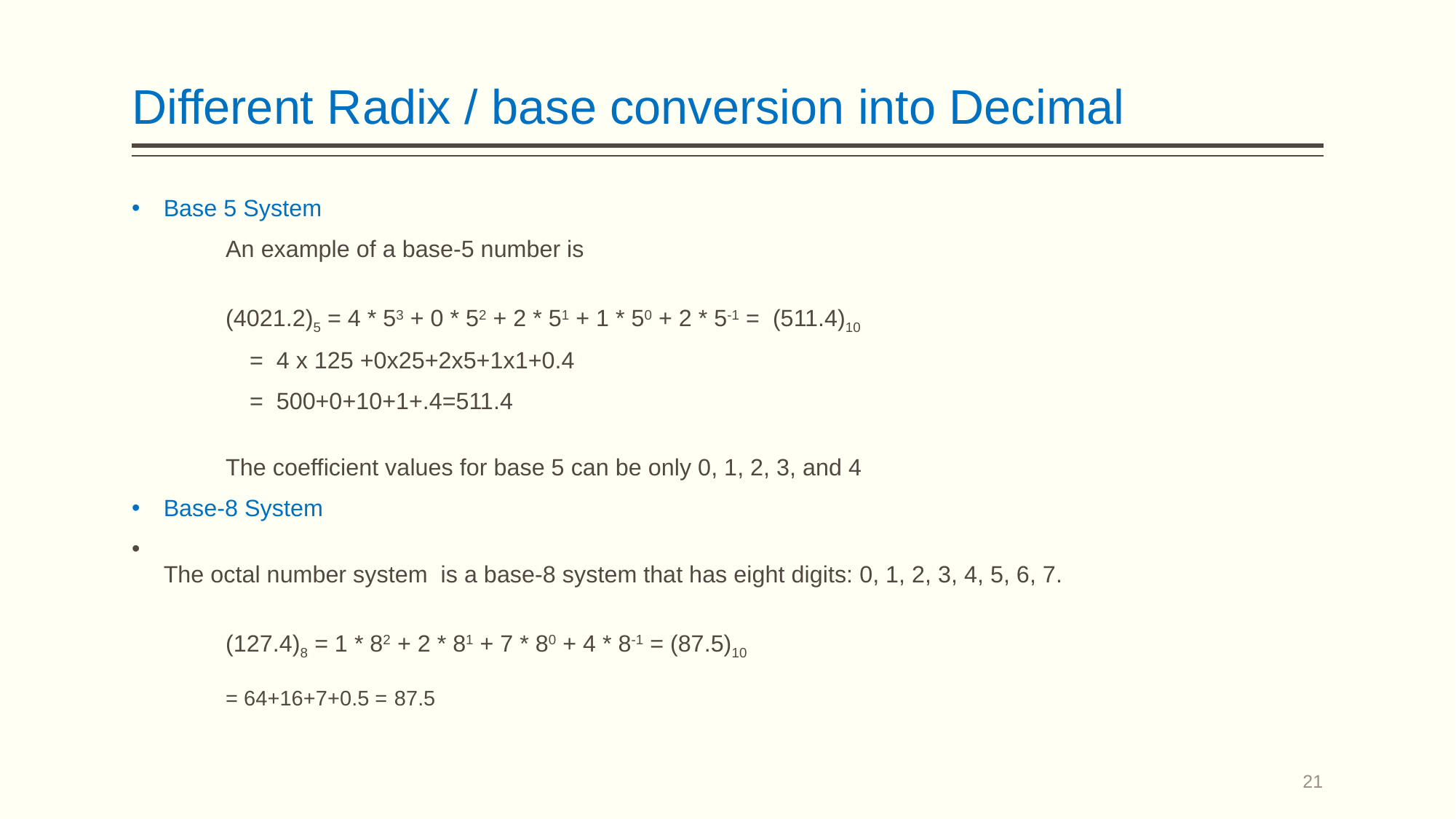

# Different Radix / base conversion into Decimal
Base 5 System
	An example of a base‐5 number is
	(4021.2)5 = 4 * 53 + 0 * 52 + 2 * 51 + 1 * 50 + 2 * 5-1 =  (511.4)10
                  =  4 x 125 +0x25+2x5+1x1+0.4
                  =  500+0+10+1+.4=511.4
	The coefficient values for base 5 can be only 0, 1, 2, 3, and 4
Base‐8 System
The octal number system  is a base‐8 system that has eight digits: 0, 1, 2, 3, 4, 5, 6, 7.
	(127.4)8 = 1 * 82 + 2 * 81 + 7 * 80 + 4 * 8-1 = (87.5)10
		= 64+16+7+0.5 = 87.5
21